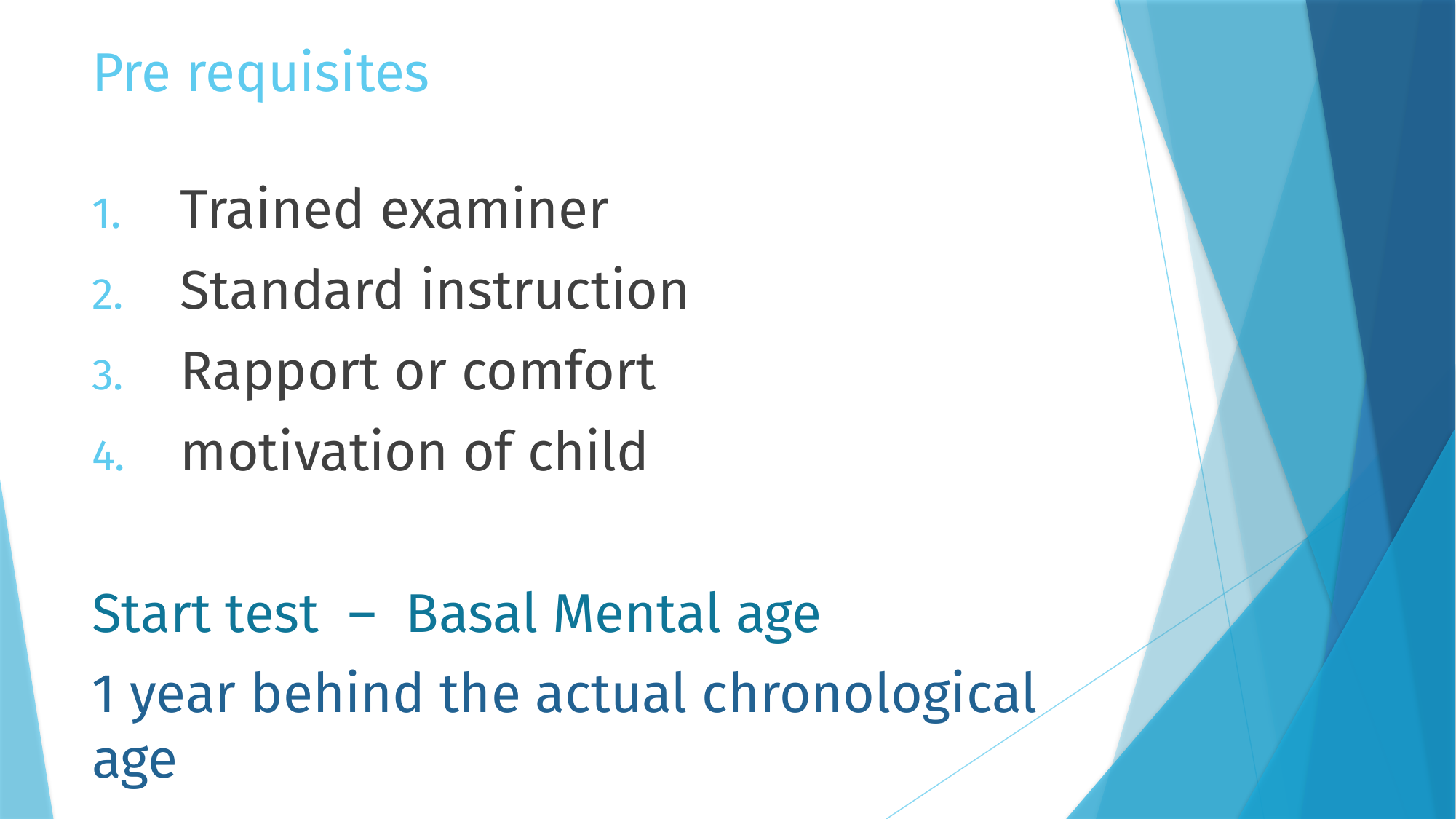

# Pre requisites
Trained examiner
Standard instruction
Rapport or comfort
motivation of child

Start test  –  Basal Mental age
1 year behind the actual chronological age